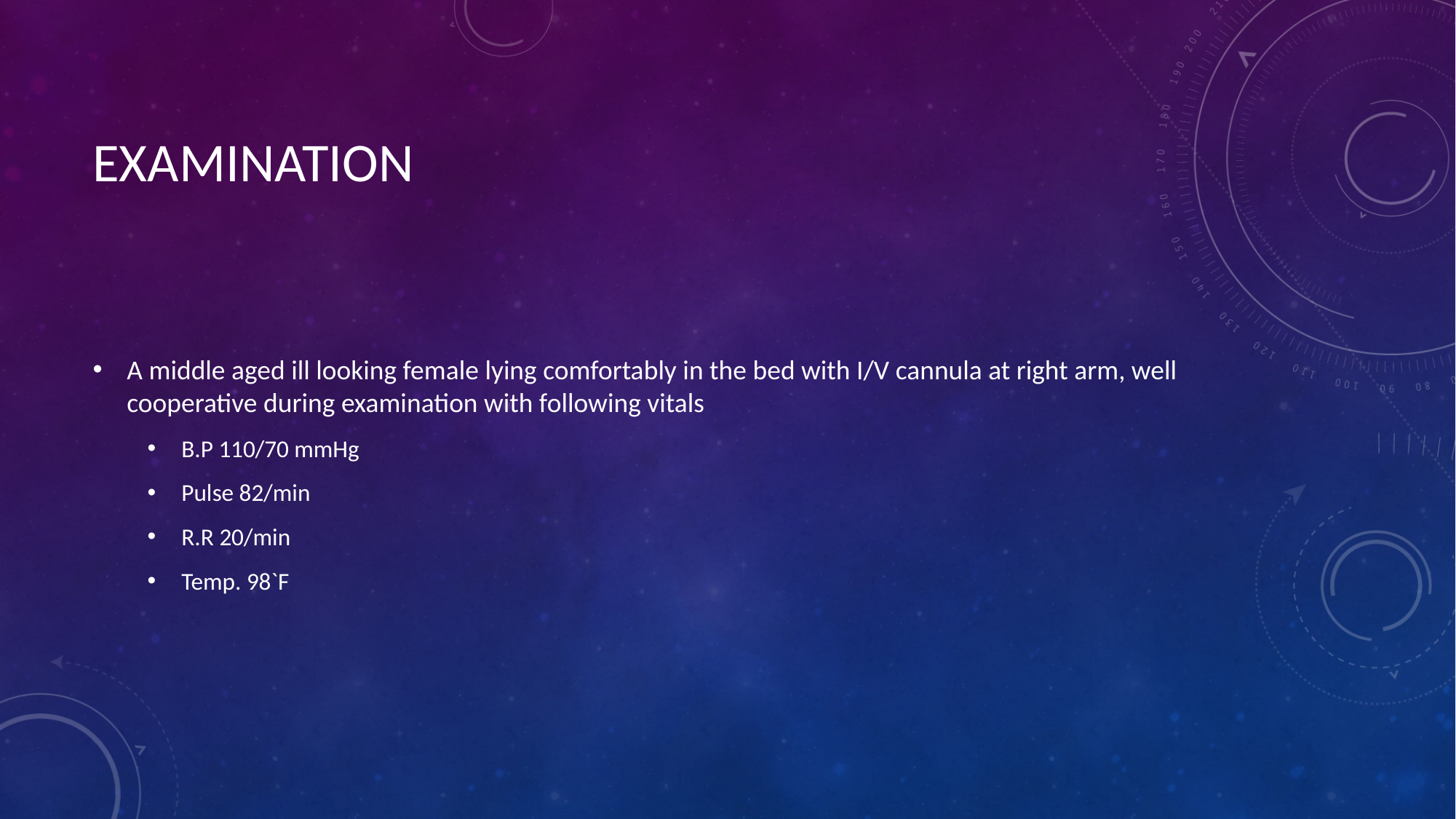

# Examination
A middle aged ill looking female lying comfortably in the bed with I/V cannula at right arm, well cooperative during examination with following vitals
B.P 110/70 mmHg
Pulse 82/min
R.R 20/min
Temp. 98`F